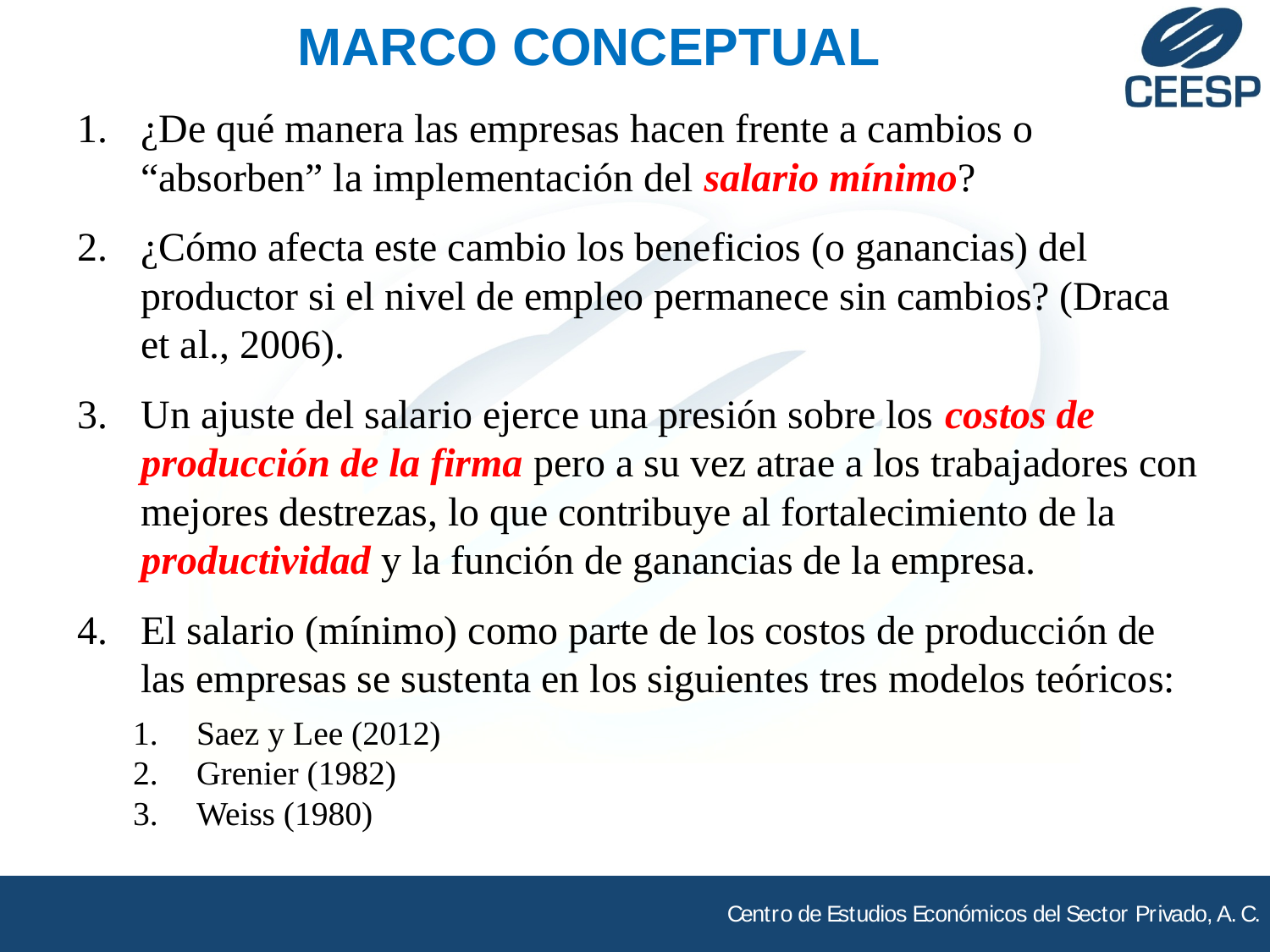

# MARCO CONCEPTUAL
¿De qué manera las empresas hacen frente a cambios o “absorben” la implementación del salario mínimo?
¿Cómo afecta este cambio los beneficios (o ganancias) del productor si el nivel de empleo permanece sin cambios? (Draca et al., 2006).
Un ajuste del salario ejerce una presión sobre los costos de producción de la firma pero a su vez atrae a los trabajadores con mejores destrezas, lo que contribuye al fortalecimiento de la productividad y la función de ganancias de la empresa.
El salario (mínimo) como parte de los costos de producción de las empresas se sustenta en los siguientes tres modelos teóricos:
Saez y Lee (2012)
Grenier (1982)
Weiss (1980)